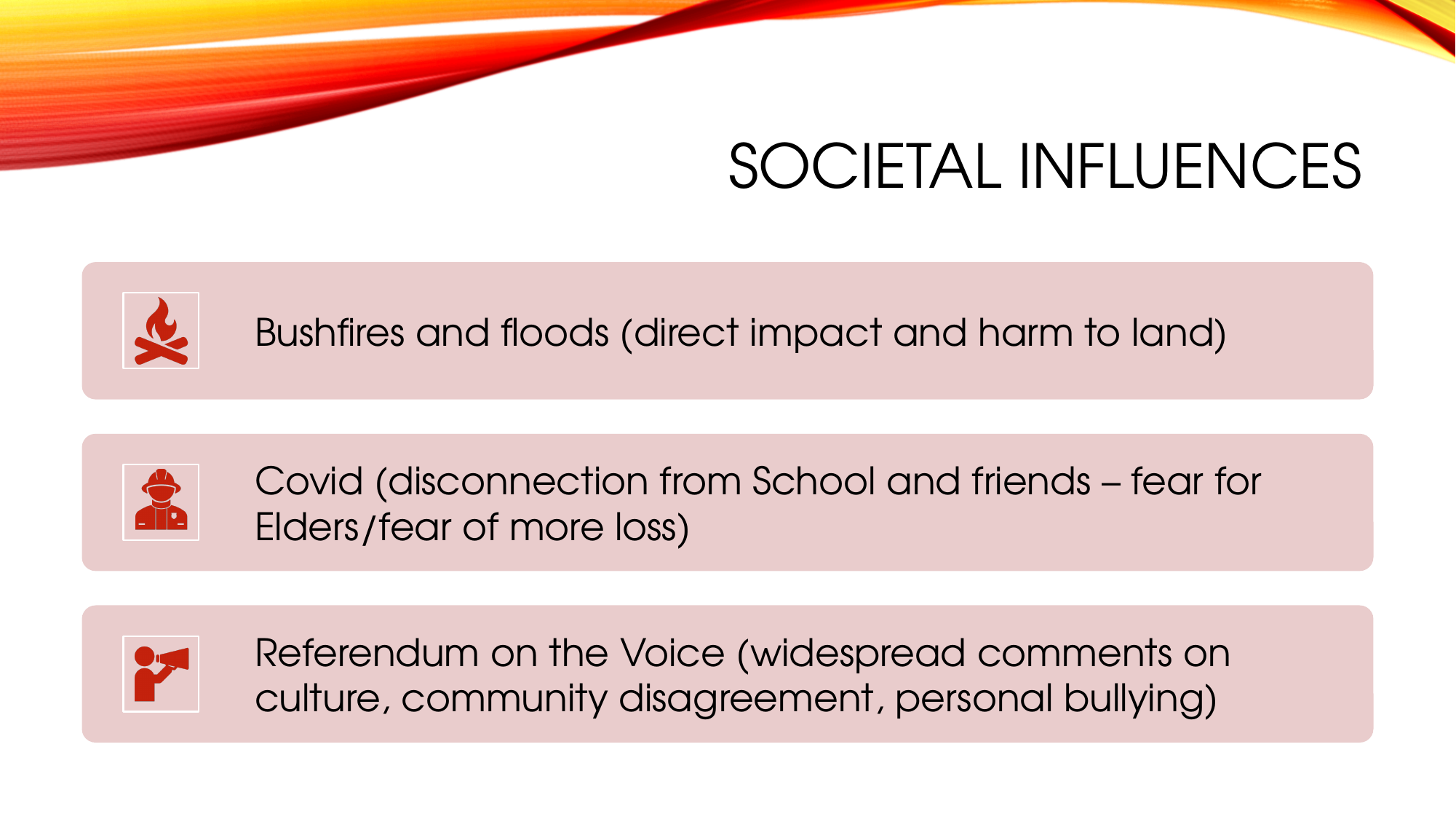

# Societal influences
Bushfires and floods (direct impact and harm to land)
Covid (disconnection from School and friends – fear for Elders/fear of more loss)
Referendum on the Voice (widespread comments on culture, community disagreement, personal bullying)